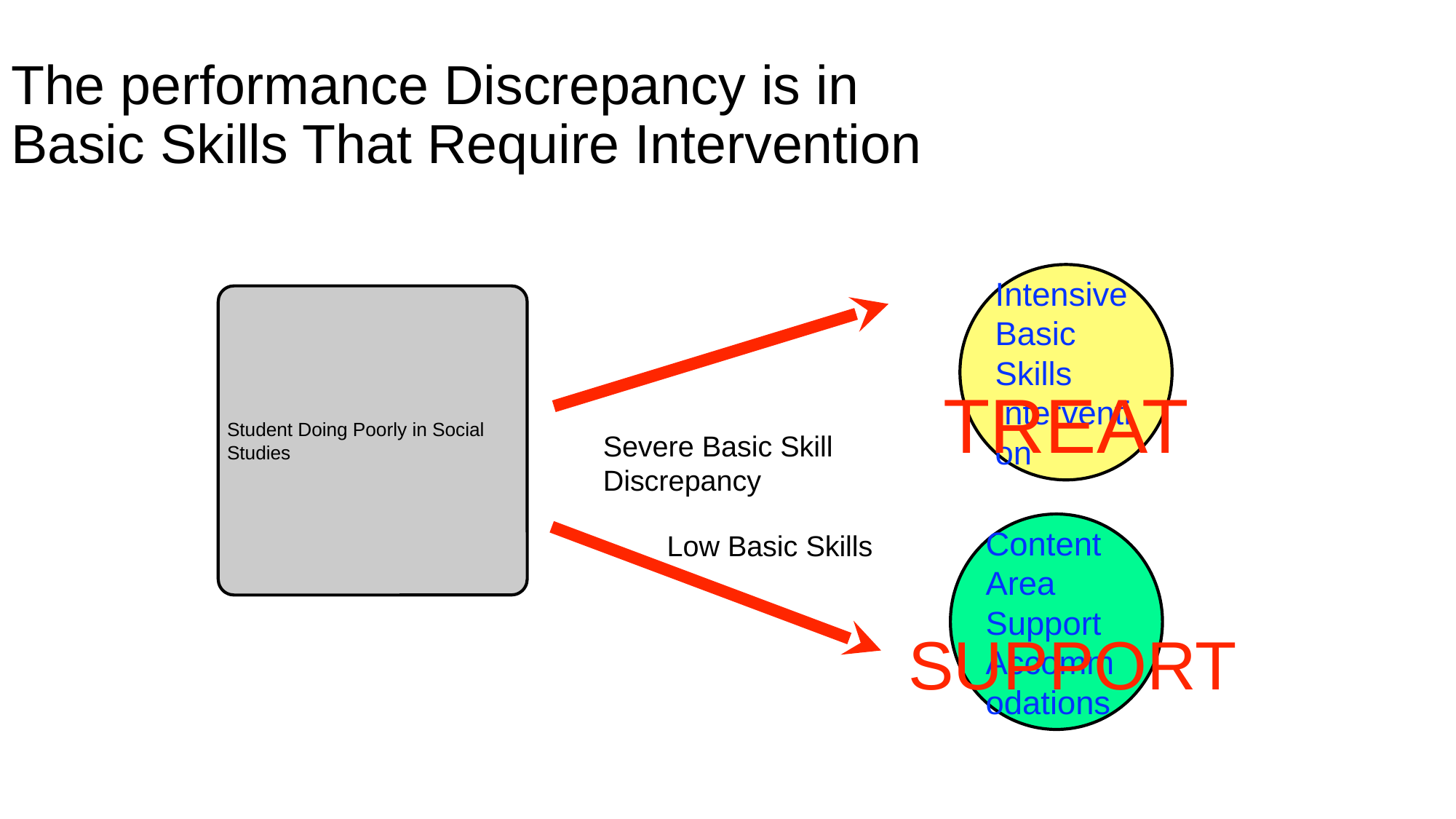

The performance Discrepancy is in Basic Skills That Require Intervention
Intensive Basic Skills Intervention
Student Doing Poorly in Social Studies

TREAT
Severe Basic Skill Discrepancy
Content Area Support Accommodations
Low Basic Skills

SUPPORT